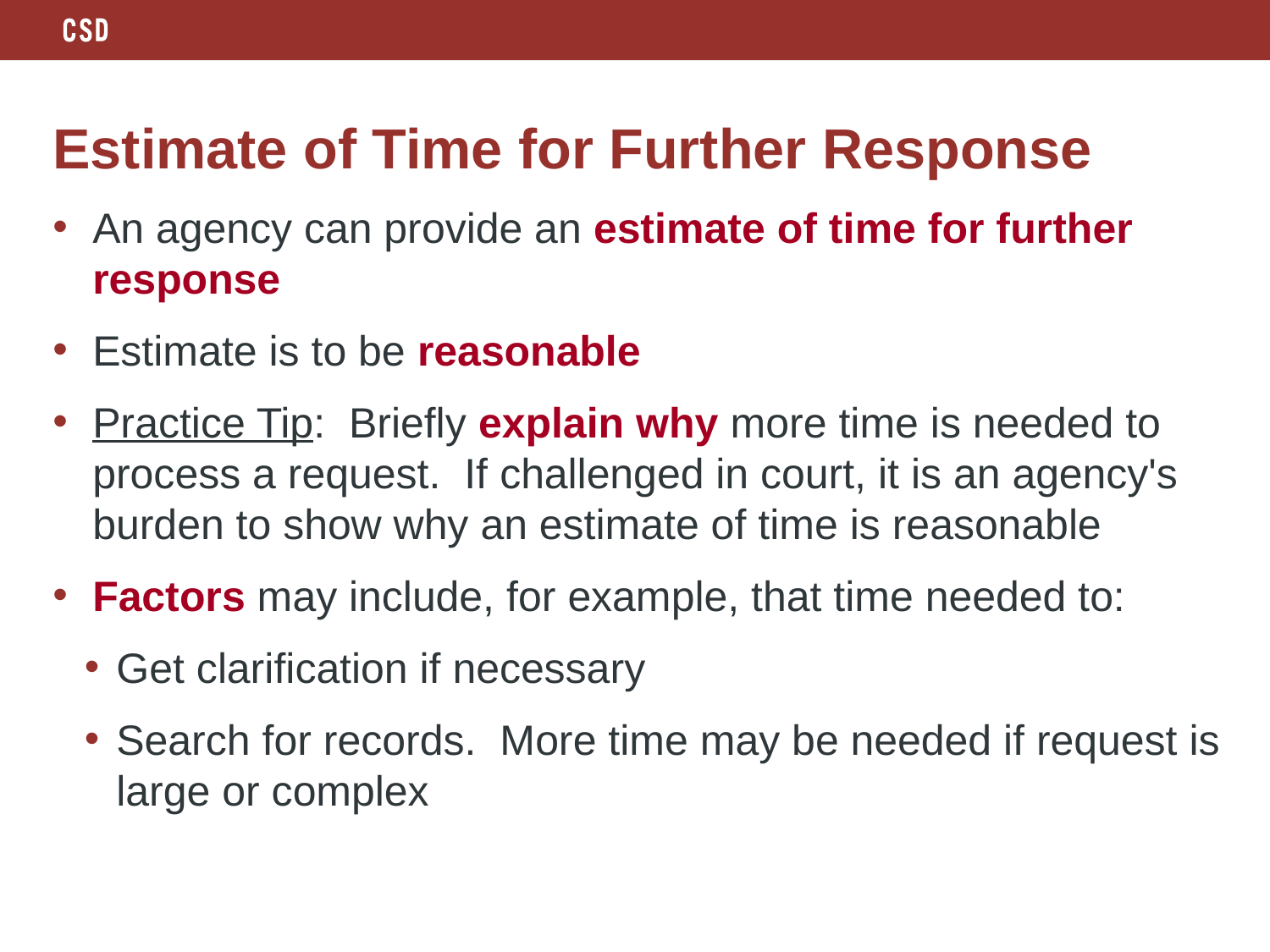

# Estimate of Time for Further Response
An agency can provide an estimate of time for further response
Estimate is to be reasonable
Practice Tip:  Briefly explain why more time is needed to process a request.  If challenged in court, it is an agency's burden to show why an estimate of time is reasonable
Factors may include, for example, that time needed to:
Get clarification if necessary
Search for records.  More time may be needed if request is large or complex